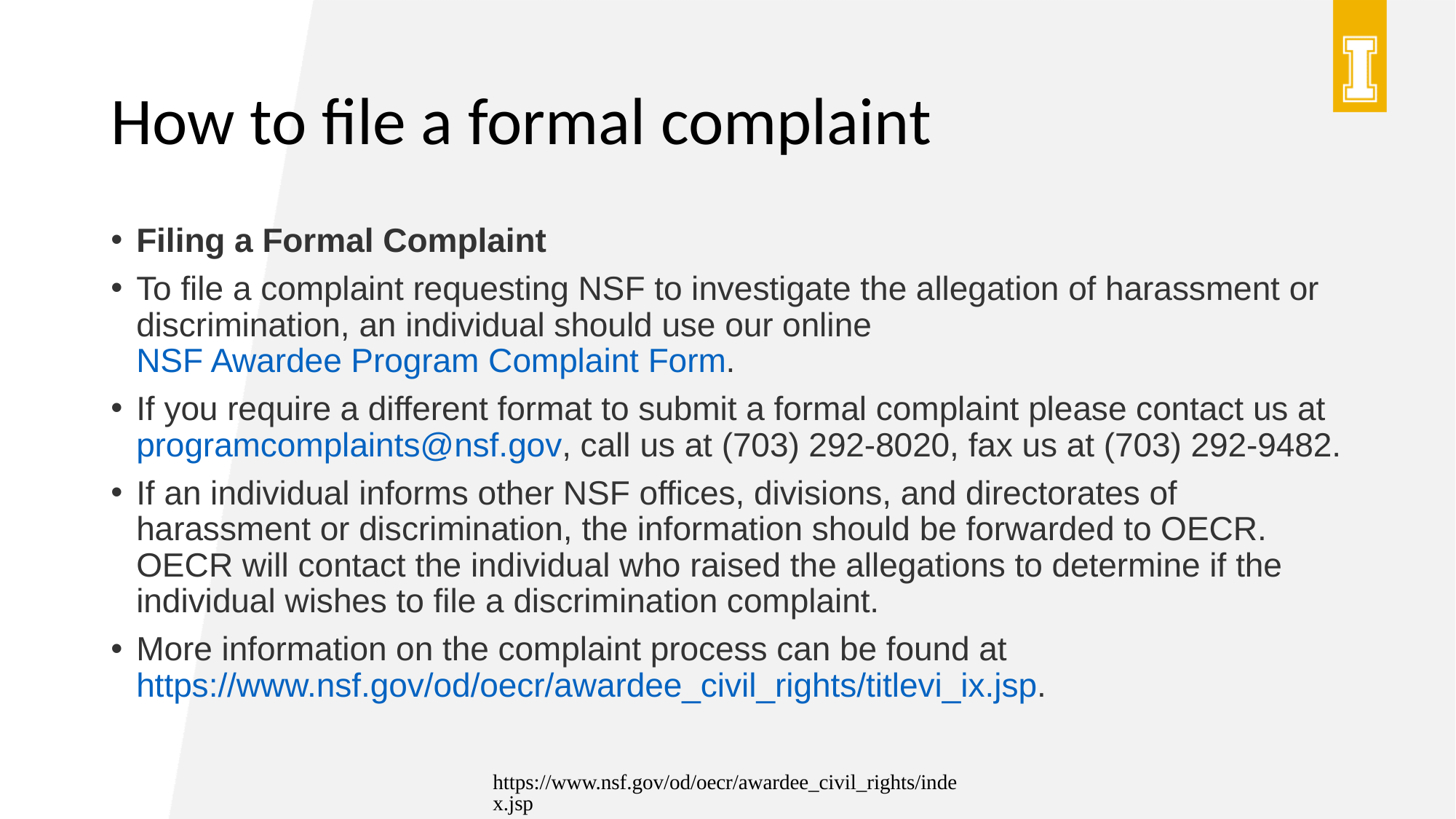

# How to file a formal complaint
Filing a Formal Complaint
To file a complaint requesting NSF to investigate the allegation of harassment or discrimination, an individual should use our online NSF Awardee Program Complaint Form.
If you require a different format to submit a formal complaint please contact us at programcomplaints@nsf.gov, call us at (703) 292-8020, fax us at (703) 292-9482.
If an individual informs other NSF offices, divisions, and directorates of harassment or discrimination, the information should be forwarded to OECR. OECR will contact the individual who raised the allegations to determine if the individual wishes to file a discrimination complaint.
More information on the complaint process can be found at https://www.nsf.gov/od/oecr/awardee_civil_rights/titlevi_ix.jsp.

https://www.nsf.gov/od/oecr/awardee_civil_rights/index.jsp